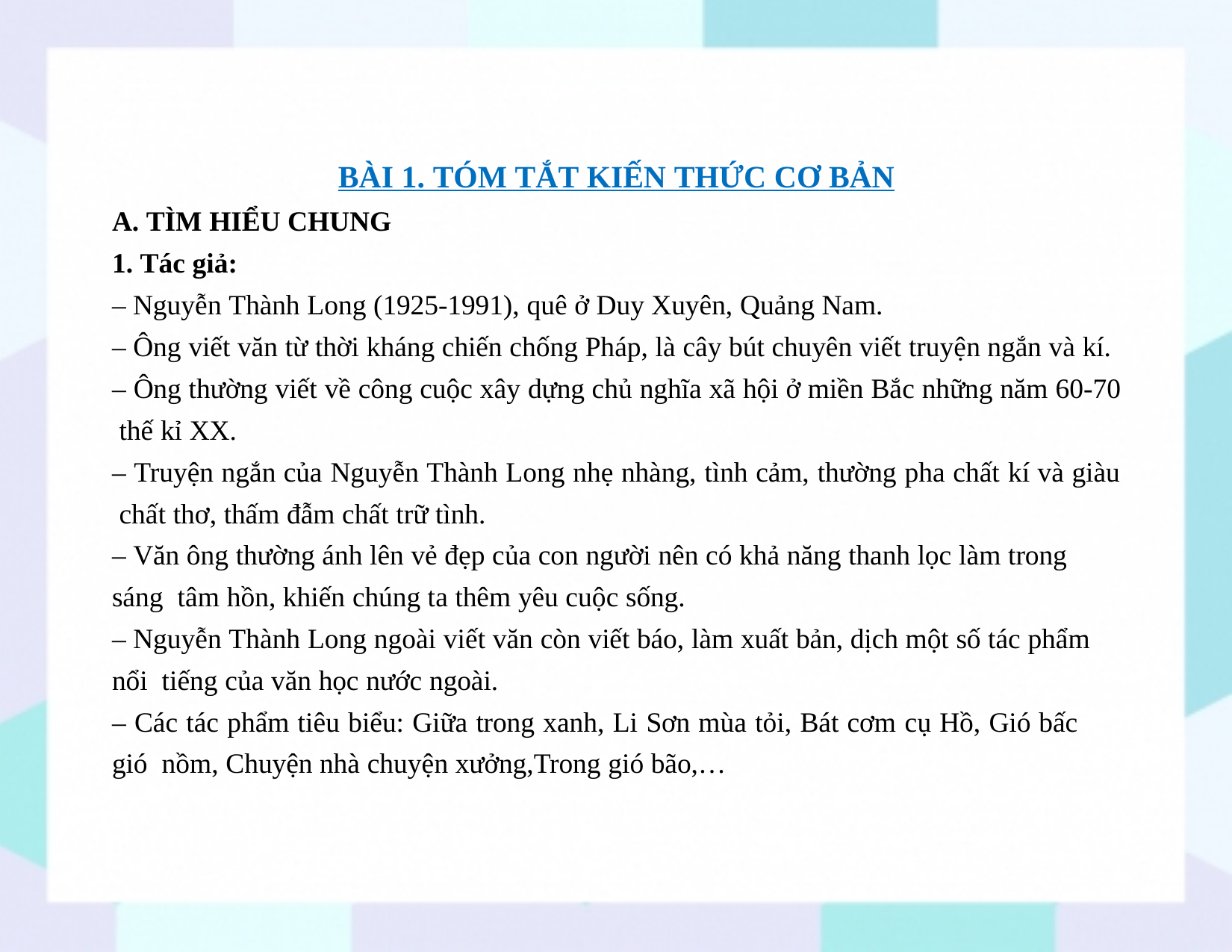

# BÀI 1. TÓM TẮT KIẾN THỨC CƠ BẢN
A. TÌM HIỂU CHUNG
1. Tác giả:
– Nguyễn Thành Long (1925-1991), quê ở Duy Xuyên, Quảng Nam.
– Ông viết văn từ thời kháng chiến chống Pháp, là cây bút chuyên viết truyện ngắn và kí.
– Ông thường viết về công cuộc xây dựng chủ nghĩa xã hội ở miền Bắc những năm 60-70  thế kỉ XX.
– Truyện ngắn của Nguyễn Thành Long nhẹ nhàng, tình cảm, thường pha chất kí và giàu  chất thơ, thấm đẫm chất trữ tình.
– Văn ông thường ánh lên vẻ đẹp của con người nên có khả năng thanh lọc làm trong sáng  tâm hồn, khiến chúng ta thêm yêu cuộc sống.
– Nguyễn Thành Long ngoài viết văn còn viết báo, làm xuất bản, dịch một số tác phẩm nổi  tiếng của văn học nước ngoài.
– Các tác phẩm tiêu biểu: Giữa trong xanh, Li Sơn mùa tỏi, Bát cơm cụ Hồ, Gió bấc gió  nồm, Chuyện nhà chuyện xưởng,Trong gió bão,…